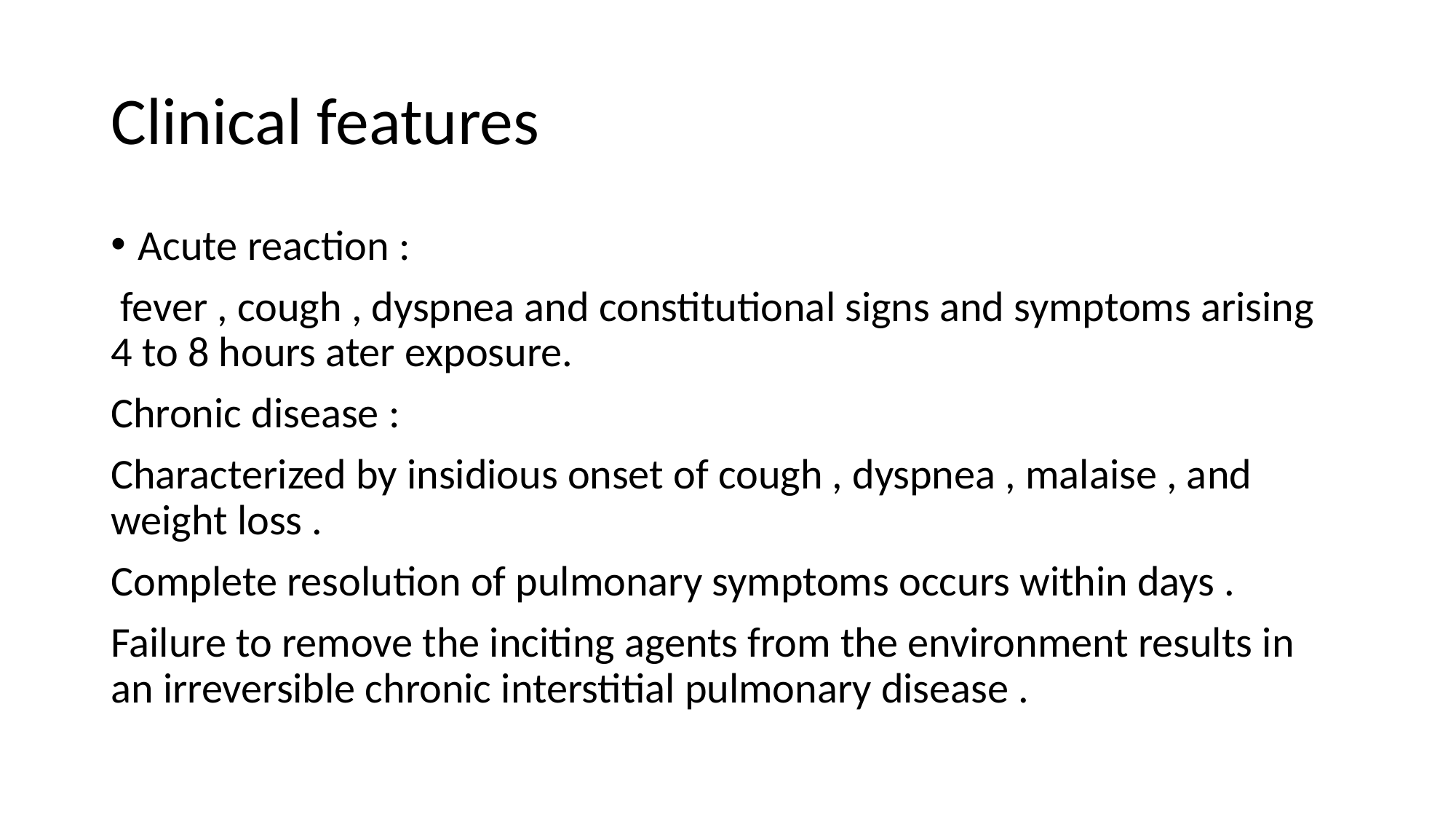

# Clinical features
Acute reaction :
 fever , cough , dyspnea and constitutional signs and symptoms arising 4 to 8 hours ater exposure.
Chronic disease :
Characterized by insidious onset of cough , dyspnea , malaise , and weight loss .
Complete resolution of pulmonary symptoms occurs within days .
Failure to remove the inciting agents from the environment results in an irreversible chronic interstitial pulmonary disease .